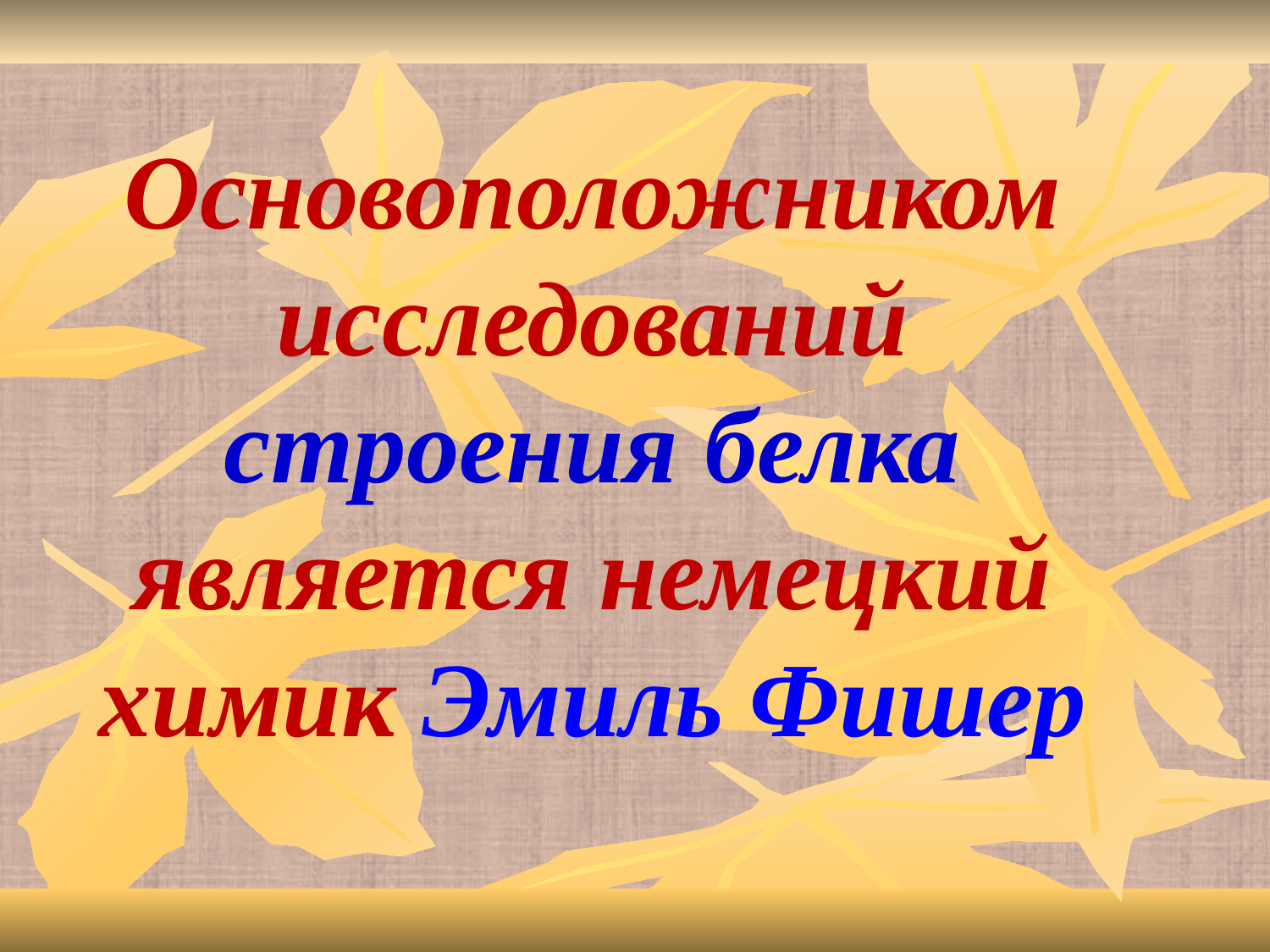

# Основоположником исследований строения белка является немецкий химик Эмиль Фишер